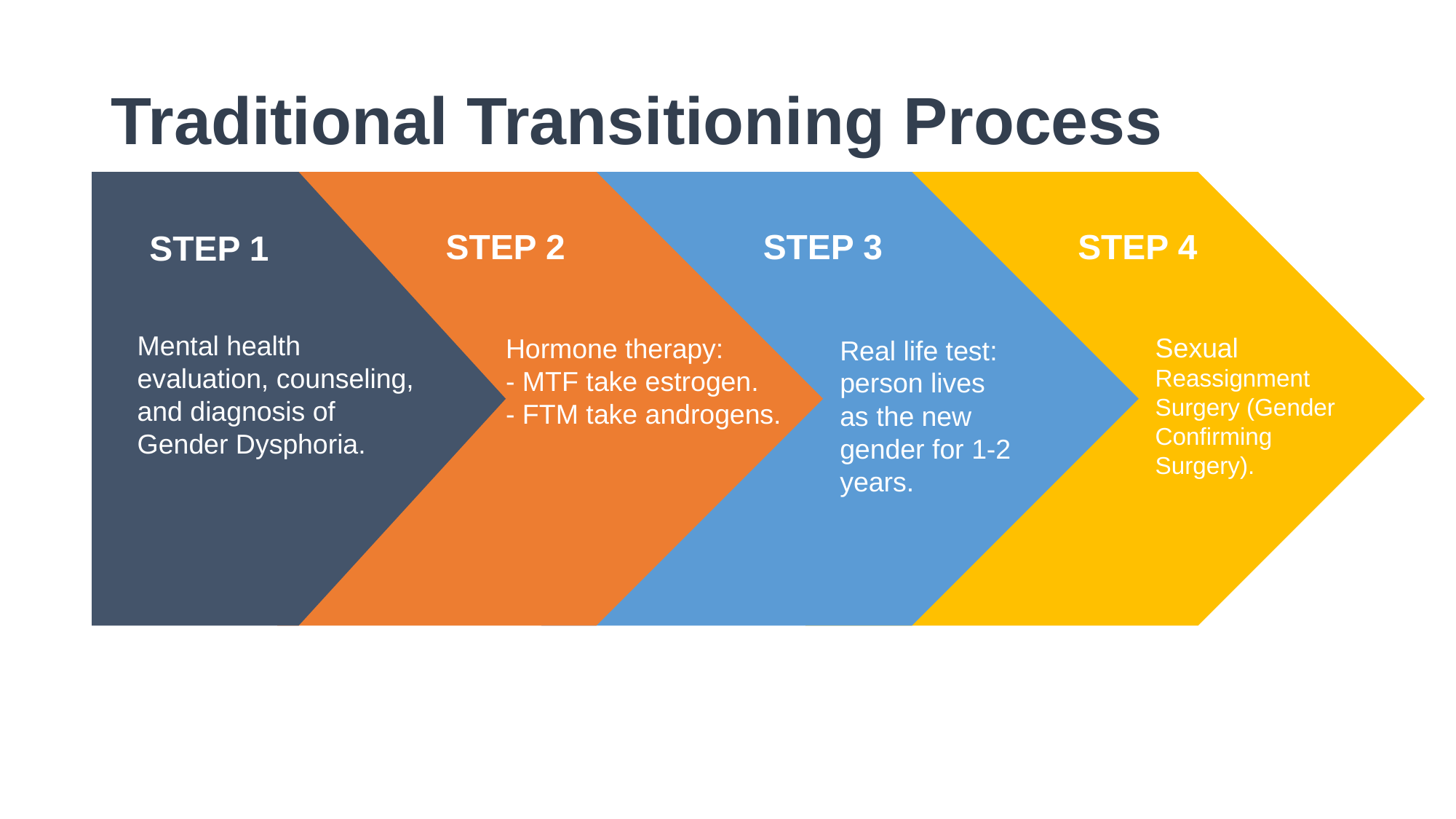

# Traditional Transitioning Process

STEP 2
Hormone therapy:
- MTF take estrogen.
- FTM take androgens.
STEP 4
Sexual Reassignment Surgery (Gender Confirming Surgery).
STEP 3
Real life test:
person lives as the new gender for 1-2 years.
STEP 1
Mental health evaluation, counseling, and diagnosis of Gender Dysphoria.